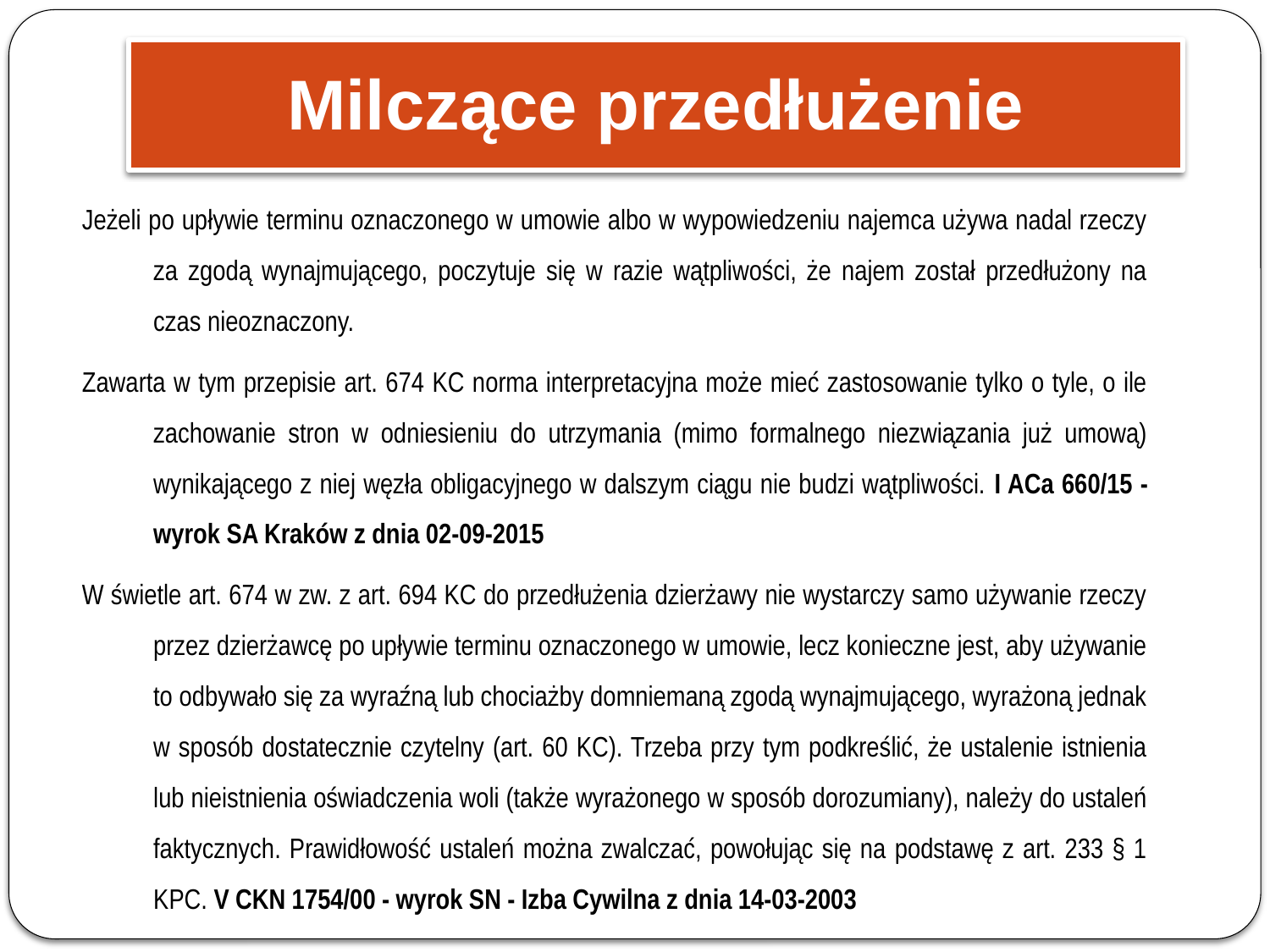

Milczące przedłużenie
Jeżeli po upływie terminu oznaczonego w umowie albo w wypowiedzeniu najemca używa nadal rzeczy za zgodą wynajmującego, poczytuje się w razie wątpliwości, że najem został przedłużony na czas nieoznaczony.
Zawarta w tym przepisie art. 674 KC norma interpretacyjna może mieć zastosowanie tylko o tyle, o ile zachowanie stron w odniesieniu do utrzymania (mimo formalnego niezwiązania już umową) wynikającego z niej węzła obligacyjnego w dalszym ciągu nie budzi wątpliwości. I ACa 660/15 - wyrok SA Kraków z dnia 02-09-2015
W świetle art. 674 w zw. z art. 694 KC do przedłużenia dzierżawy nie wystarczy samo używanie rzeczy przez dzierżawcę po upływie terminu oznaczonego w umowie, lecz konieczne jest, aby używanie to odbywało się za wyraźną lub chociażby domniemaną zgodą wynajmującego, wyrażoną jednak w sposób dostatecznie czytelny (art. 60 KC). Trzeba przy tym podkreślić, że ustalenie istnienia lub nieistnienia oświadczenia woli (także wyrażonego w sposób dorozumiany), należy do ustaleń faktycznych. Prawidłowość ustaleń można zwalczać, powołując się na podstawę z art. 233 § 1 KPC. V CKN 1754/00 - wyrok SN - Izba Cywilna z dnia 14-03-2003